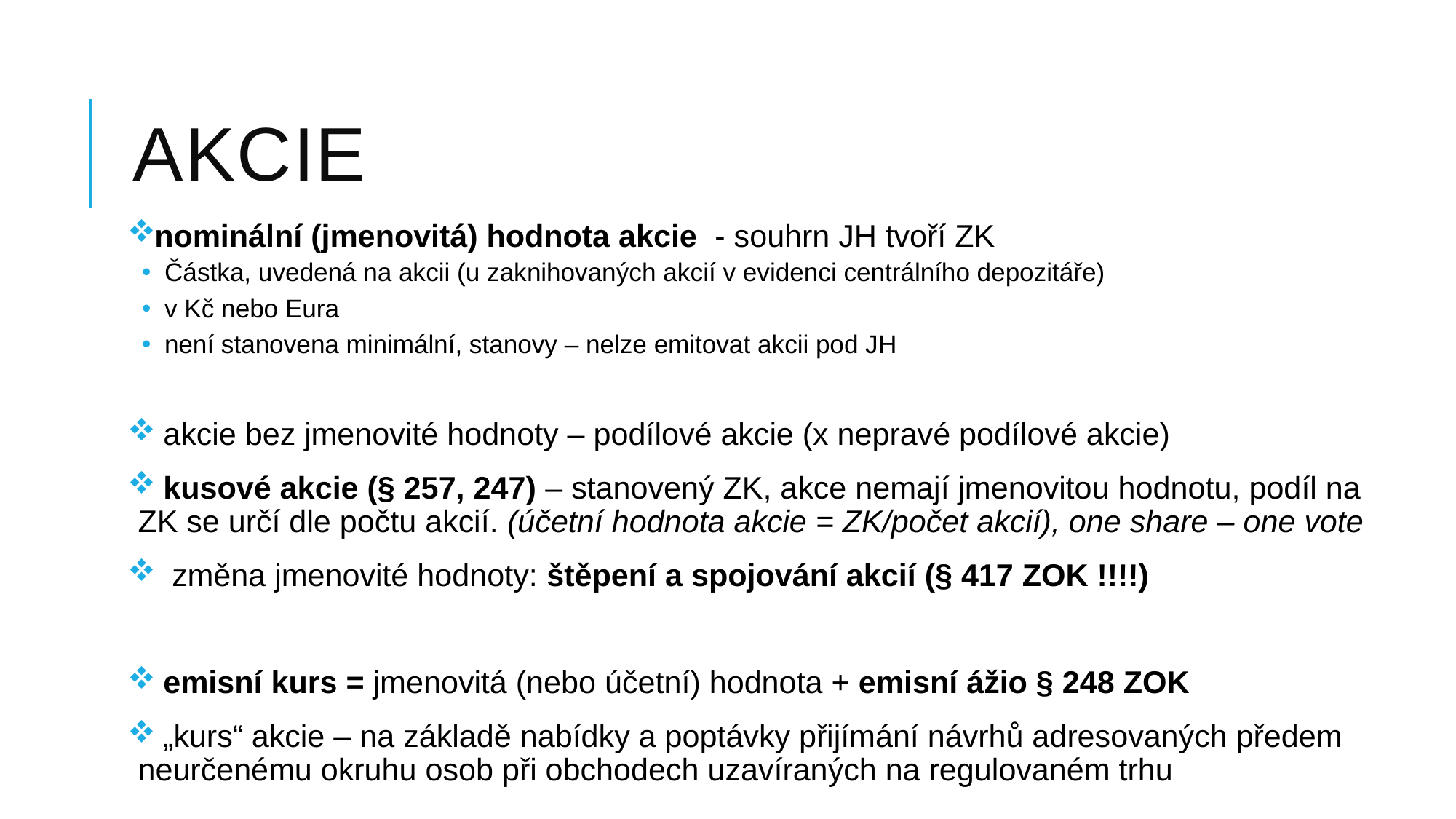

# akcie
nominální (jmenovitá) hodnota akcie  - souhrn JH tvoří ZK
 Částka, uvedená na akcii (u zaknihovaných akcií v evidenci centrálního depozitáře)
 v Kč nebo Eura
 není stanovena minimální, stanovy – nelze emitovat akcii pod JH

 akcie bez jmenovité hodnoty – podílové akcie (x nepravé podílové akcie)
 kusové akcie (§ 257, 247) – stanovený ZK, akce nemají jmenovitou hodnotu, podíl na ZK se určí dle počtu akcií. (účetní hodnota akcie = ZK/počet akcií), one share – one vote
  změna jmenovité hodnoty: štěpení a spojování akcií (§ 417 ZOK !!!!)

 emisní kurs = jmenovitá (nebo účetní) hodnota + emisní ážio § 248 ZOK
 „kurs“ akcie – na základě nabídky a poptávky přijímání návrhů adresovaných předem neurčenému okruhu osob při obchodech uzavíraných na regulovaném trhu